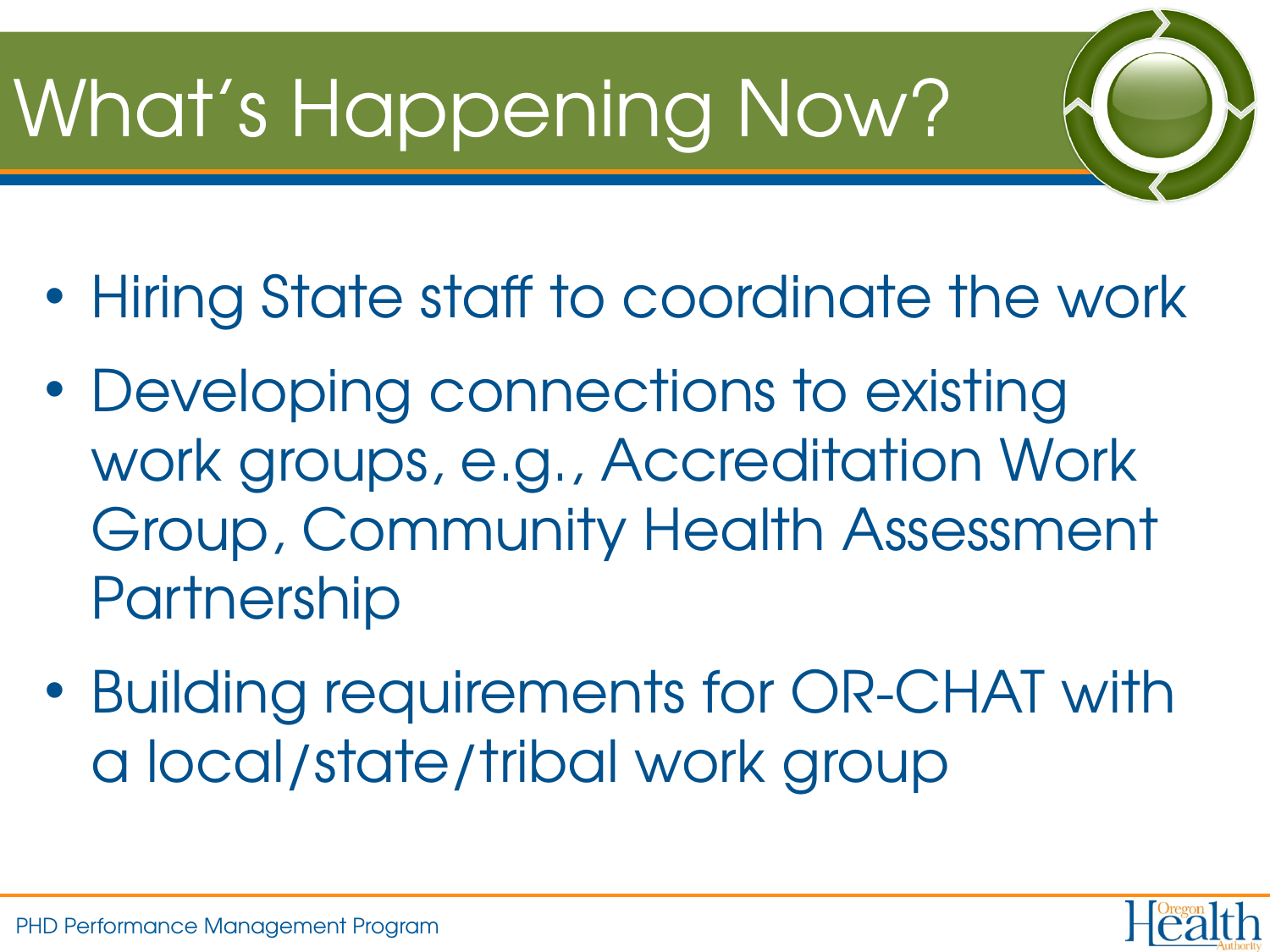

# What’s Happening Now?
Hiring State staff to coordinate the work
Developing connections to existing work groups, e.g., Accreditation Work Group, Community Health Assessment Partnership
Building requirements for OR-CHAT with a local/state/tribal work group